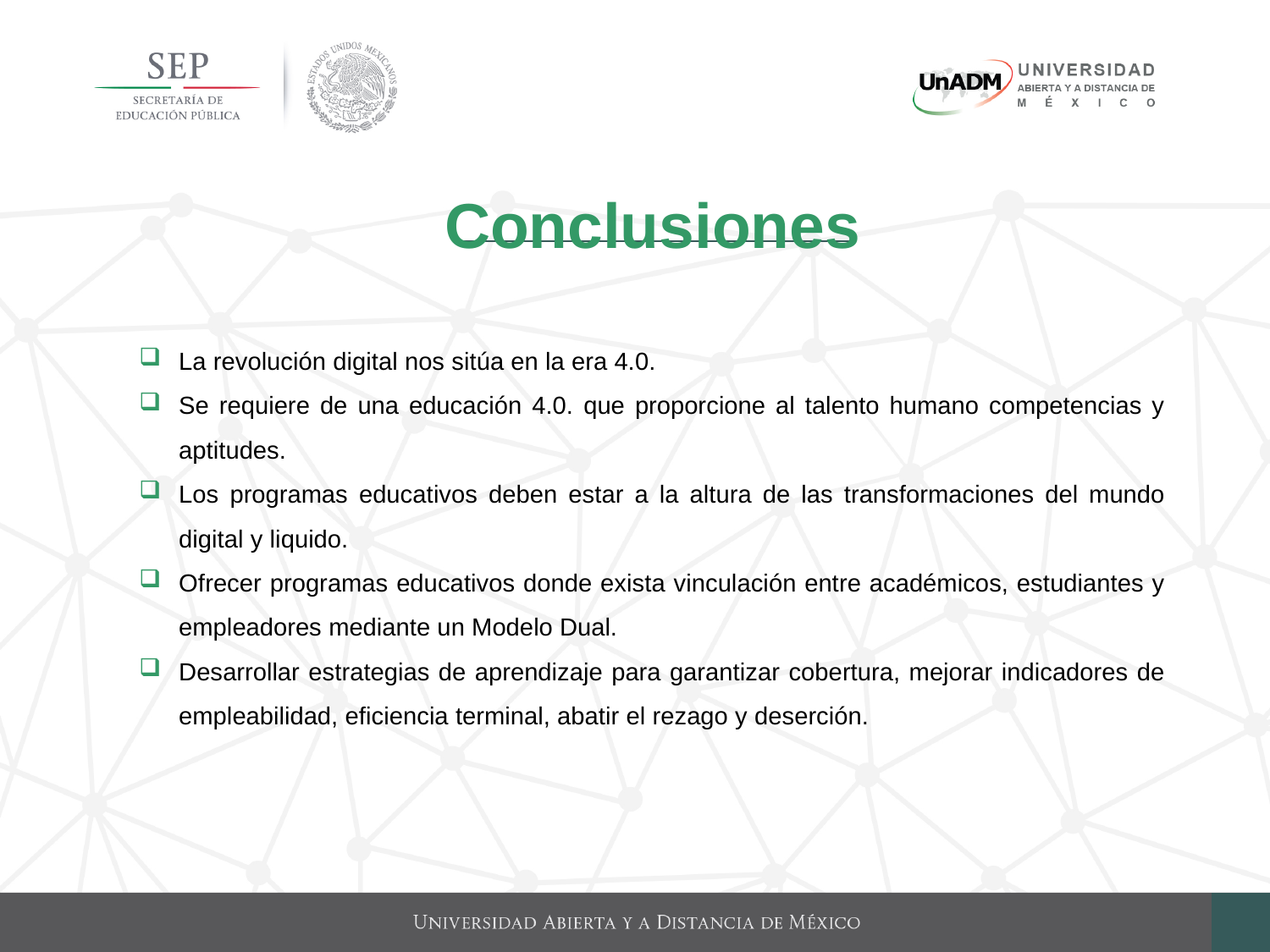

Conclusiones
La revolución digital nos sitúa en la era 4.0.
Se requiere de una educación 4.0. que proporcione al talento humano competencias y aptitudes.
Los programas educativos deben estar a la altura de las transformaciones del mundo digital y liquido.
Ofrecer programas educativos donde exista vinculación entre académicos, estudiantes y empleadores mediante un Modelo Dual.
Desarrollar estrategias de aprendizaje para garantizar cobertura, mejorar indicadores de empleabilidad, eficiencia terminal, abatir el rezago y deserción.